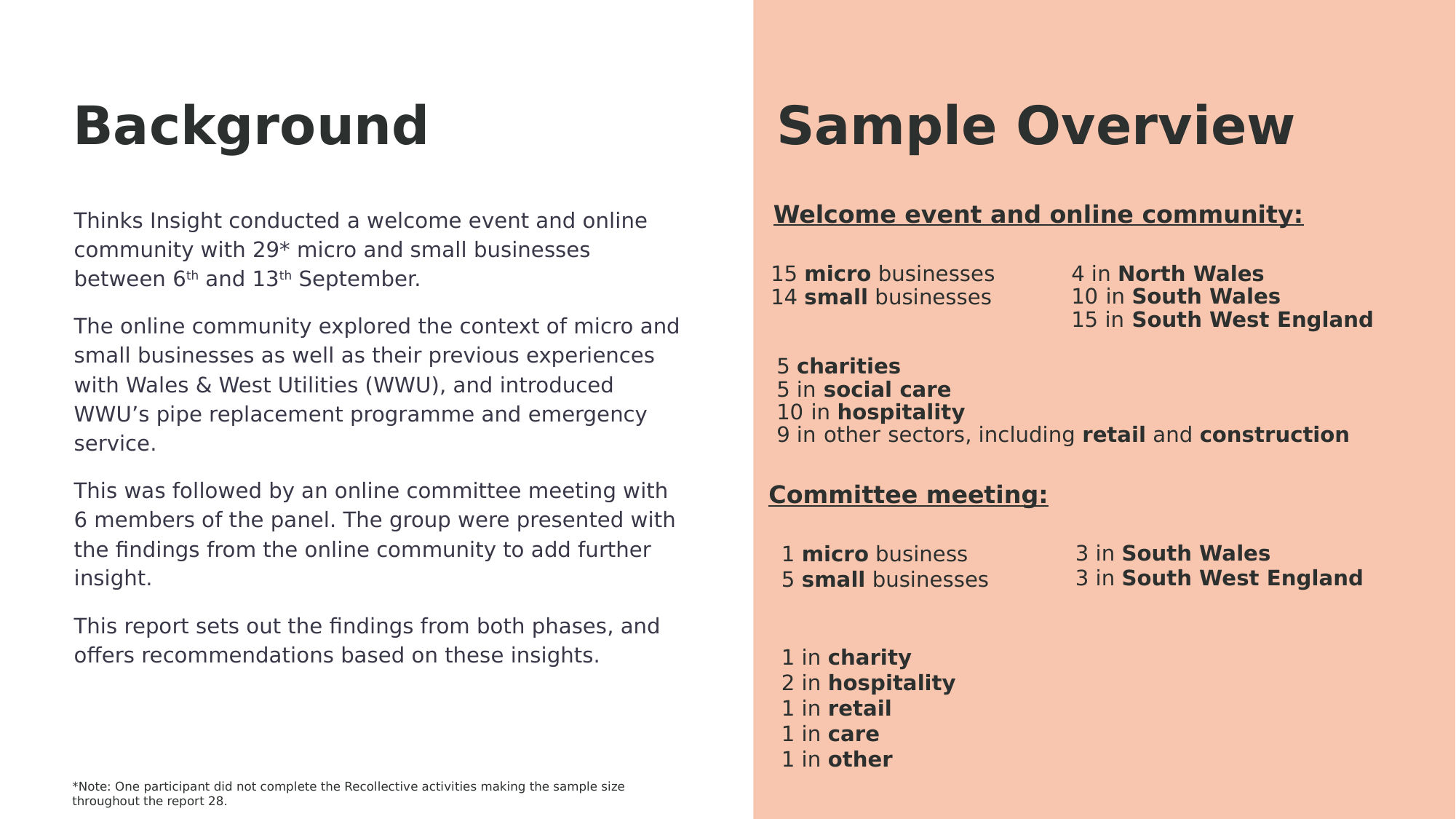

Private & Confidential
# Background
Sample Overview
Welcome event and online community:
Thinks Insight conducted a welcome event and online community with 29* micro and small businesses between 6th and 13th September.
The online community explored the context of micro and small businesses as well as their previous experiences with Wales & West Utilities (WWU), and introduced WWU’s pipe replacement programme and emergency service.
This was followed by an online committee meeting with 6 members of the panel. The group were presented with the findings from the online community to add further insight.
This report sets out the findings from both phases, and offers recommendations based on these insights.

15 micro businesses
14 small businesses
4 in North Wales
10 in South Wales
15 in South West England
5 charities
5 in social care
10 in hospitality
9 in other sectors, including retail and construction
Committee meeting:
3 in South Wales
3 in South West England
1 micro business
5 small businesses

1 in charity
2 in hospitality
1 in retail
1 in care
1 in other
*Note: One participant did not complete the Recollective activities making the sample size throughout the report 28.